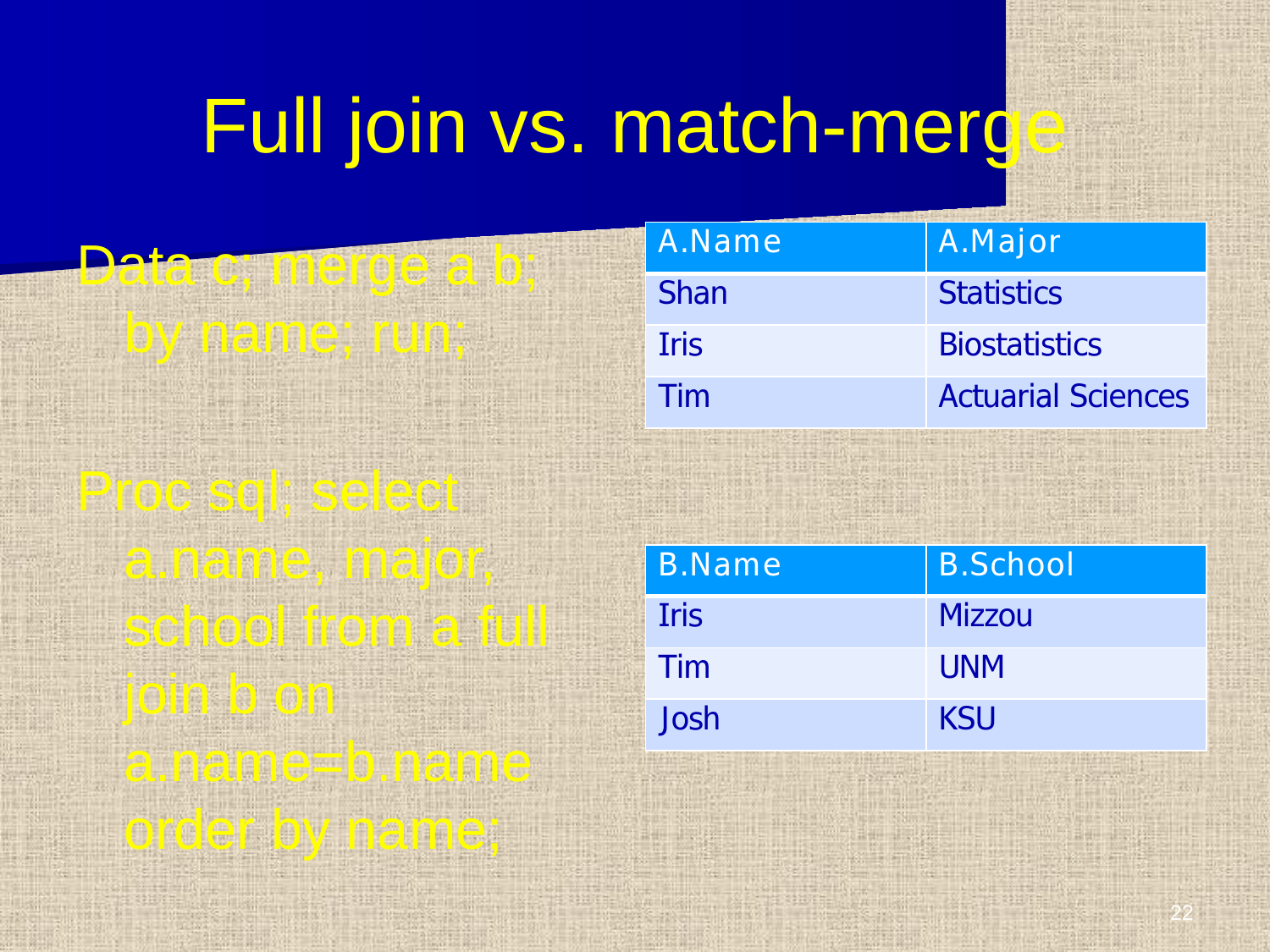

# Full join vs. match-merge
Data c; merge a b; by name; run;

Proc sql; select a.name, major, school from a full join b on a.name=b.name order by name;
| A.Name | A.Major |
| --- | --- |
| Shan | Statistics |
| Iris | Biostatistics |
| Tim | Actuarial Sciences |
| B.Name | B.School |
| --- | --- |
| Iris | Mizzou |
| Tim | UNM |
| Josh | KSU |
22